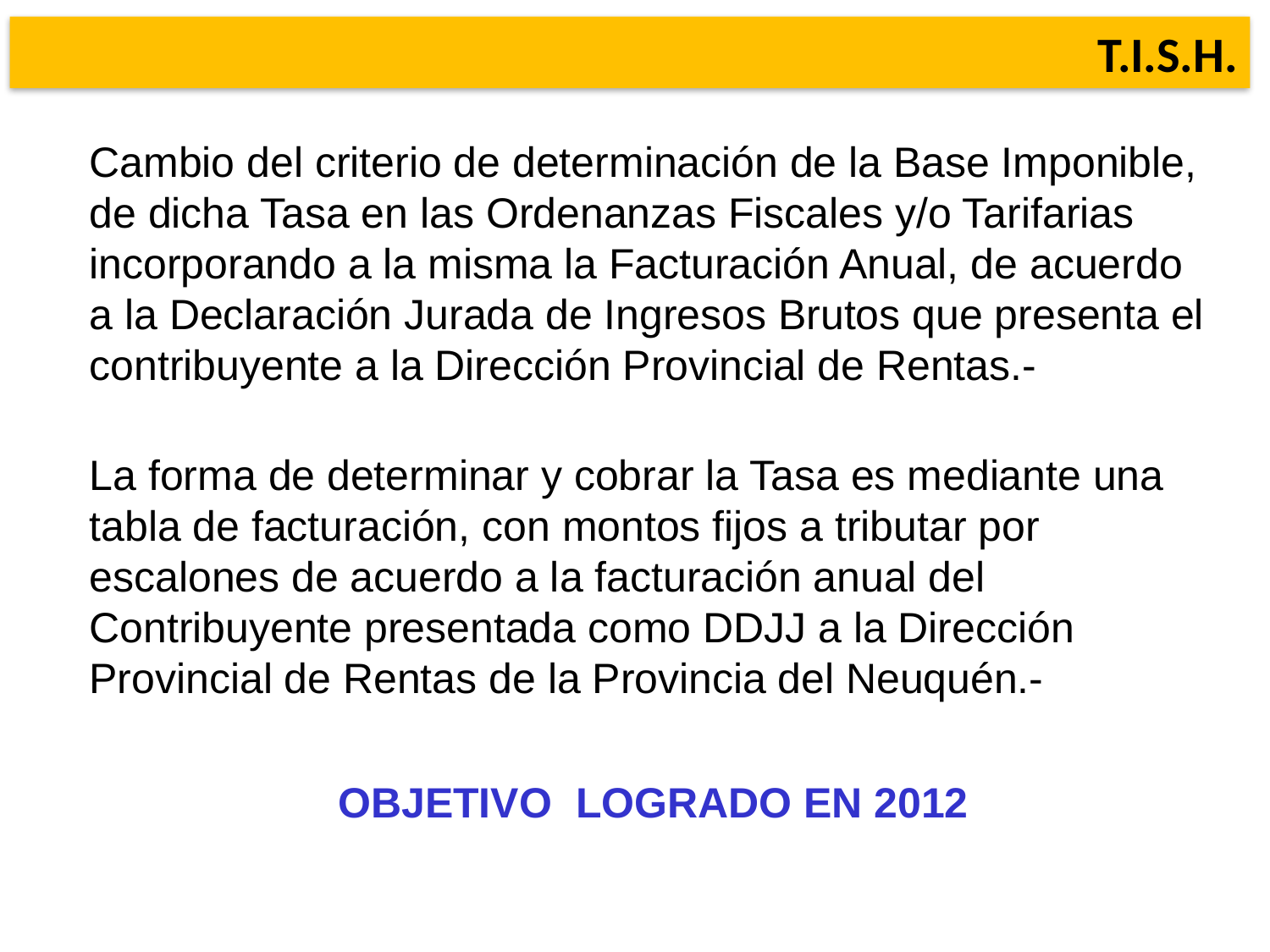

T. I. S. H.
T.I.S.H.
    Cambio del criterio de determinación de la Base Imponible, de dicha Tasa en las Ordenanzas Fiscales y/o Tarifarias incorporando a la misma la Facturación Anual, de acuerdo a la Declaración Jurada de Ingresos Brutos que presenta el contribuyente a la Dirección Provincial de Rentas.-

    La forma de determinar y cobrar la Tasa es mediante una tabla de facturación, con montos fijos a tributar por escalones de acuerdo a la facturación anual del Contribuyente presentada como DDJJ a la Dirección Provincial de Rentas de la Provincia del Neuquén.-

   OBJETIVO  LOGRADO EN 2012